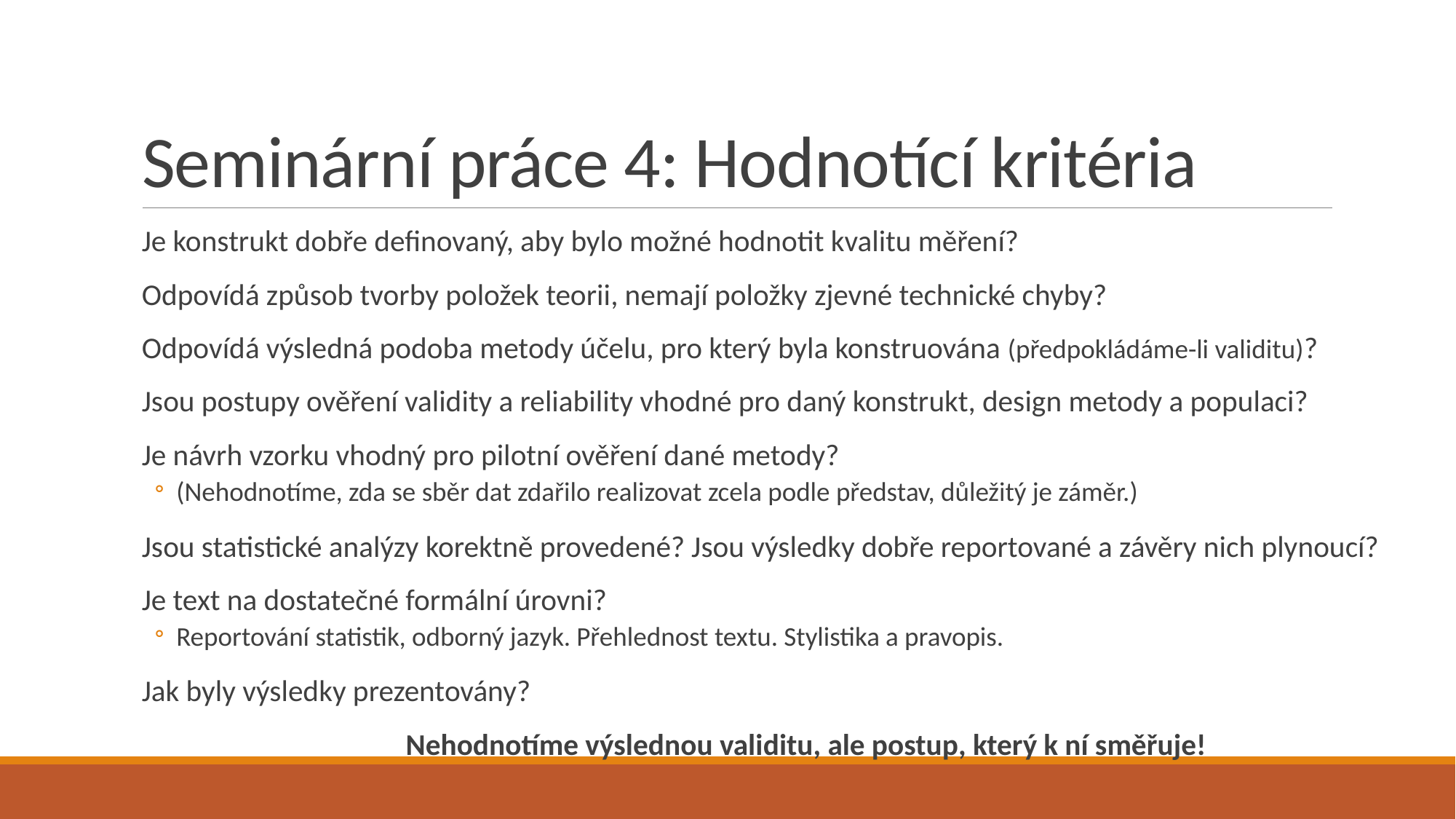

# Seminární práce 4: Hodnotící kritéria
Je konstrukt dobře definovaný, aby bylo možné hodnotit kvalitu měření?
Odpovídá způsob tvorby položek teorii, nemají položky zjevné technické chyby?
Odpovídá výsledná podoba metody účelu, pro který byla konstruována (předpokládáme-li validitu)?
Jsou postupy ověření validity a reliability vhodné pro daný konstrukt, design metody a populaci?
Je návrh vzorku vhodný pro pilotní ověření dané metody?
(Nehodnotíme, zda se sběr dat zdařilo realizovat zcela podle představ, důležitý je záměr.)
Jsou statistické analýzy korektně provedené? Jsou výsledky dobře reportované a závěry nich plynoucí?
Je text na dostatečné formální úrovni?
Reportování statistik, odborný jazyk. Přehlednost textu. Stylistika a pravopis.
Jak byly výsledky prezentovány?
Nehodnotíme výslednou validitu, ale postup, který k ní směřuje!